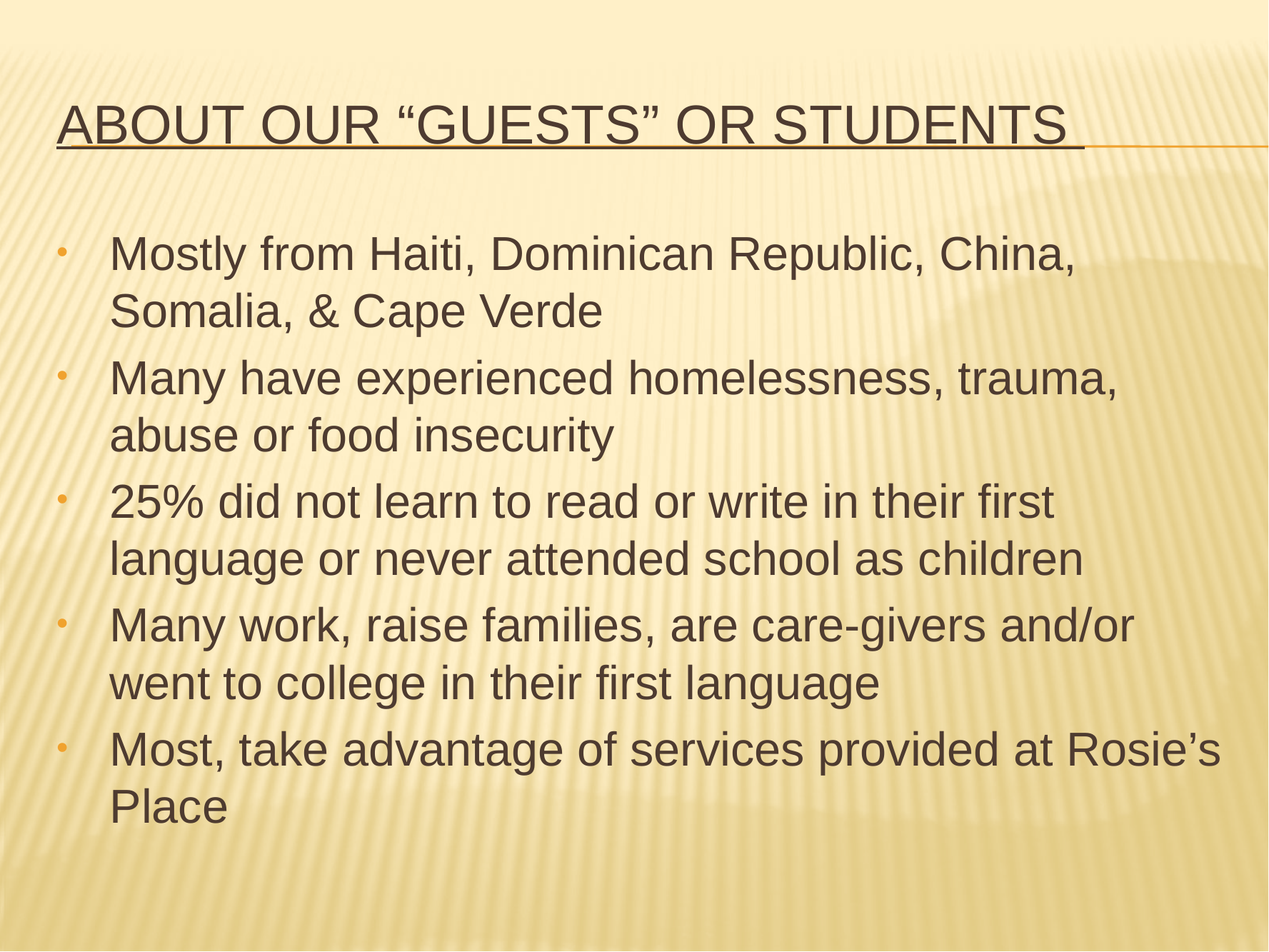

# About Our “Guests” or Students
Mostly from Haiti, Dominican Republic, China, Somalia, & Cape Verde
Many have experienced homelessness, trauma, abuse or food insecurity
25% did not learn to read or write in their first language or never attended school as children
Many work, raise families, are care-givers and/or went to college in their first language
Most, take advantage of services provided at Rosie’s Place